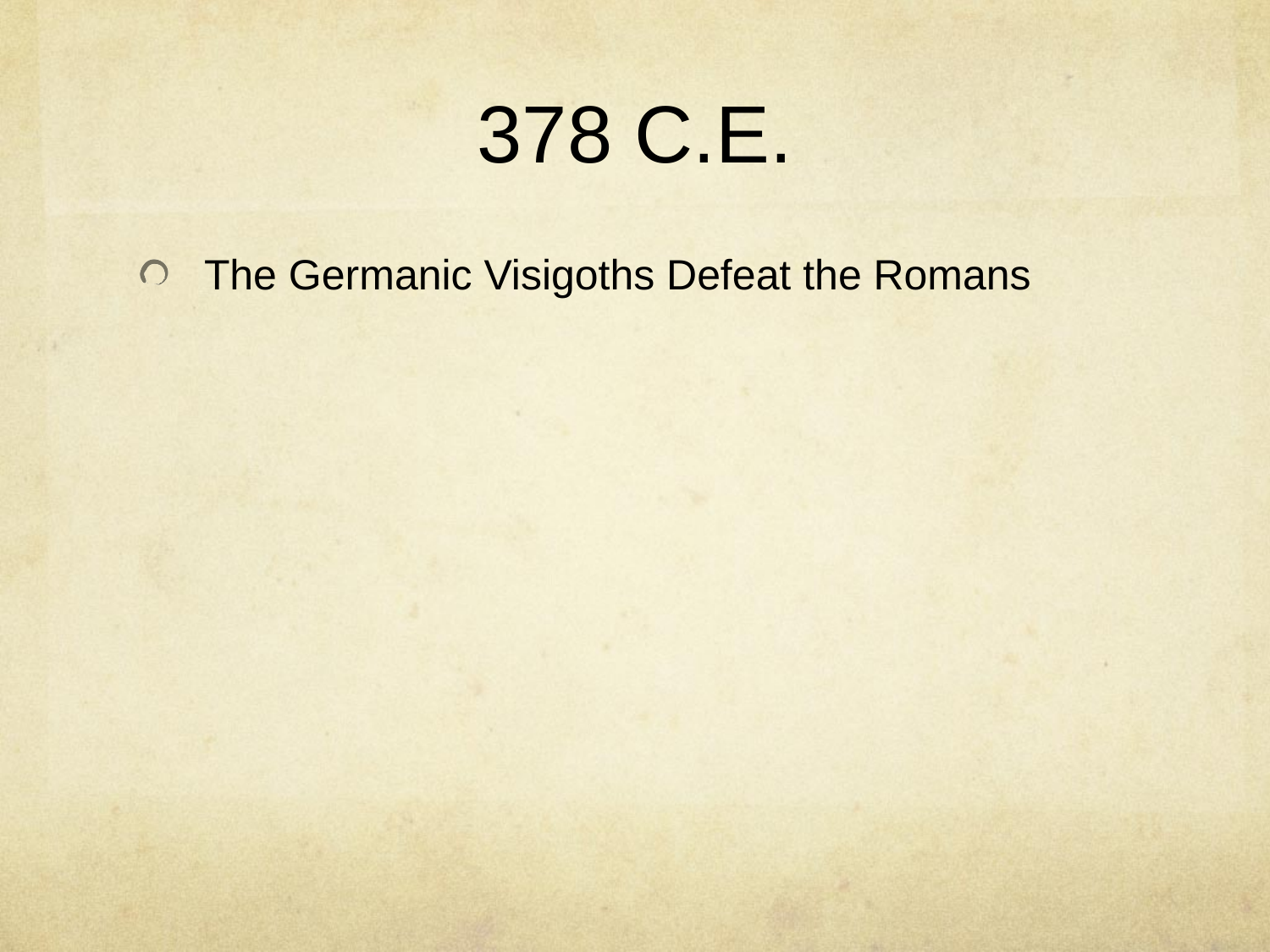

# 378 C.E.
The Germanic Visigoths Defeat the Romans